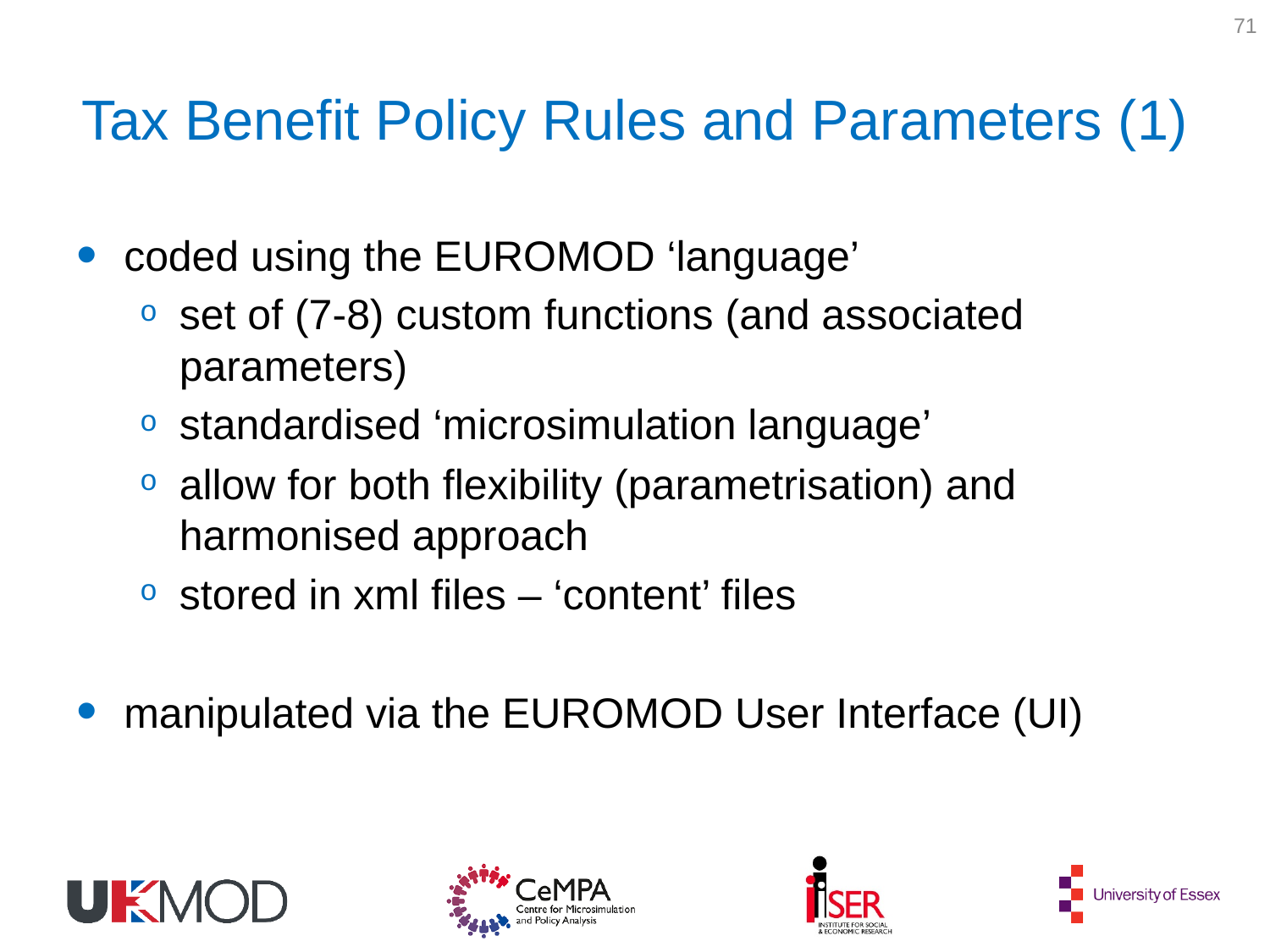

71
# Tax Benefit Policy Rules and Parameters (1)
coded using the EUROMOD ‘language’
set of (7-8) custom functions (and associated parameters)
standardised ‘microsimulation language’
allow for both flexibility (parametrisation) and harmonised approach
stored in xml files – ‘content’ files

manipulated via the EUROMOD User Interface (UI)